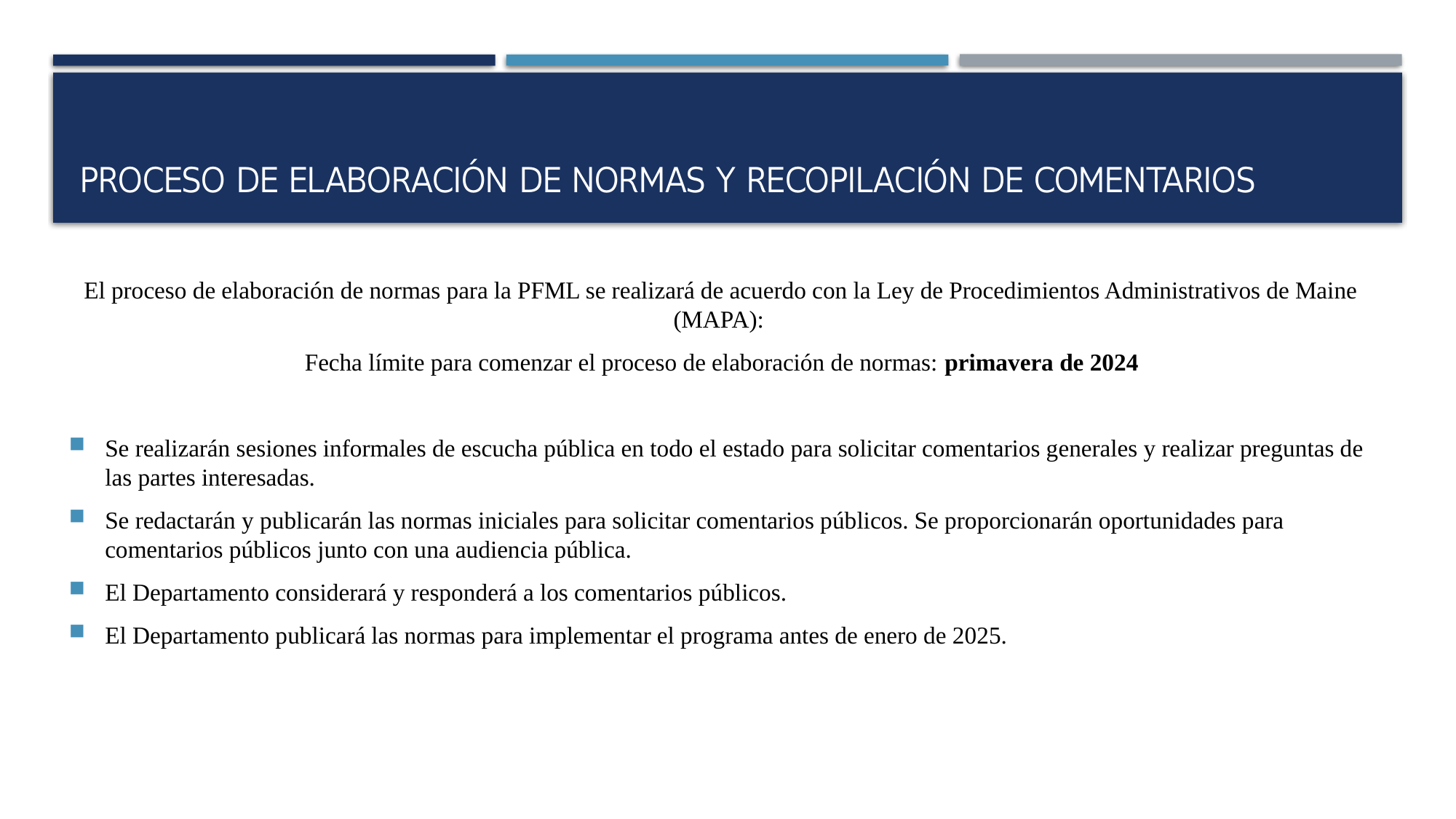

# PROCESO DE ELABORACIÓN DE NORMAS Y RECOPILACIÓN DE COMENTARIOS
El proceso de elaboración de normas para la PFML se realizará de acuerdo con la Ley de Procedimientos Administrativos de Maine (MAPA):
Fecha límite para comenzar el proceso de elaboración de normas: primavera de 2024

Se realizarán sesiones informales de escucha pública en todo el estado para solicitar comentarios generales y realizar preguntas de las partes interesadas.
Se redactarán y publicarán las normas iniciales para solicitar comentarios públicos. Se proporcionarán oportunidades para comentarios públicos junto con una audiencia pública.
El Departamento considerará y responderá a los comentarios públicos.
El Departamento publicará las normas para implementar el programa antes de enero de 2025.